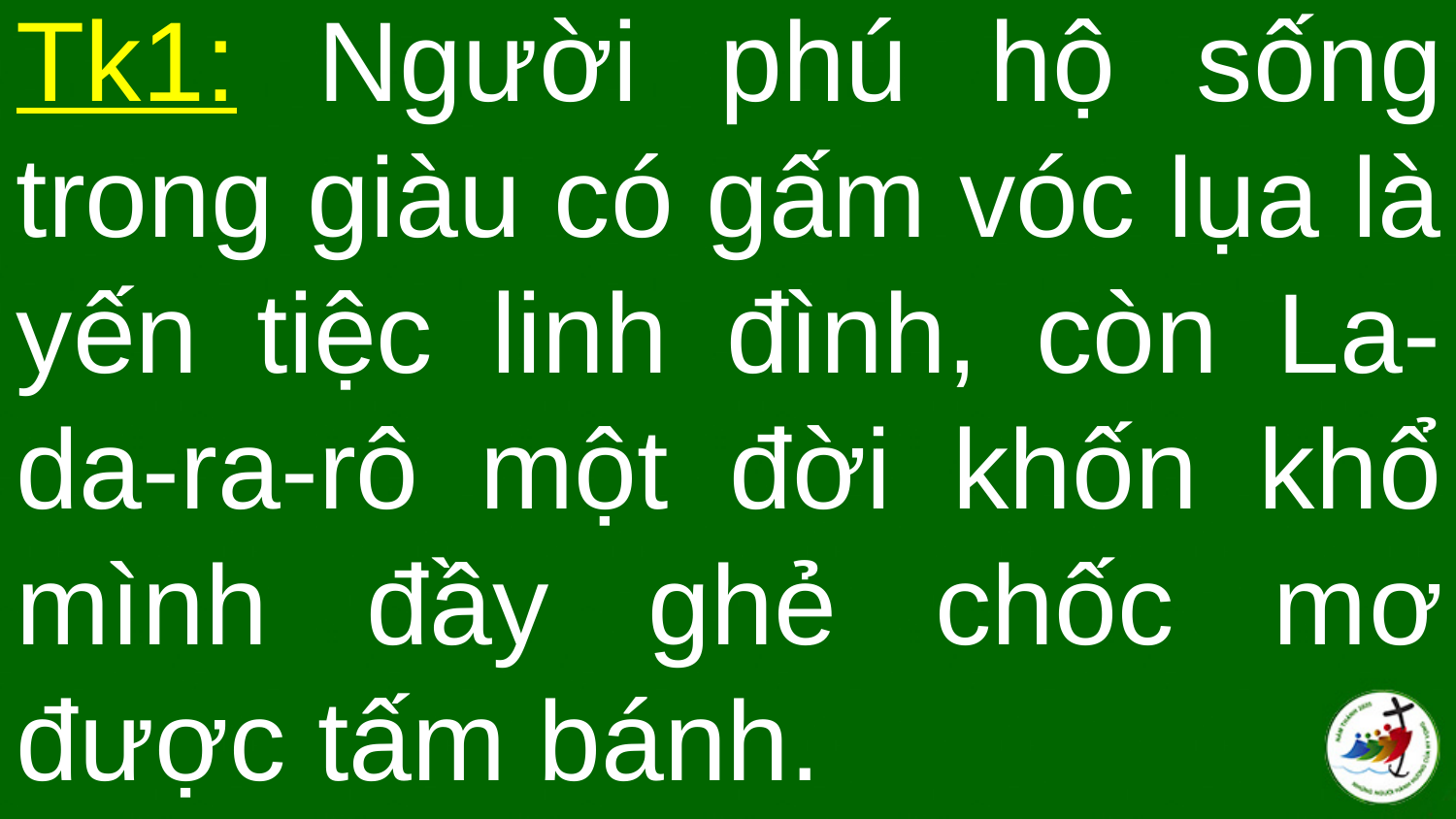

Tk1: Người phú hộ sống trong giàu có gấm vóc lụa là yến tiệc linh đình, còn La-da-ra-rô một đời khốn khổ mình đầy ghẻ chốc mơ được tấm bánh.